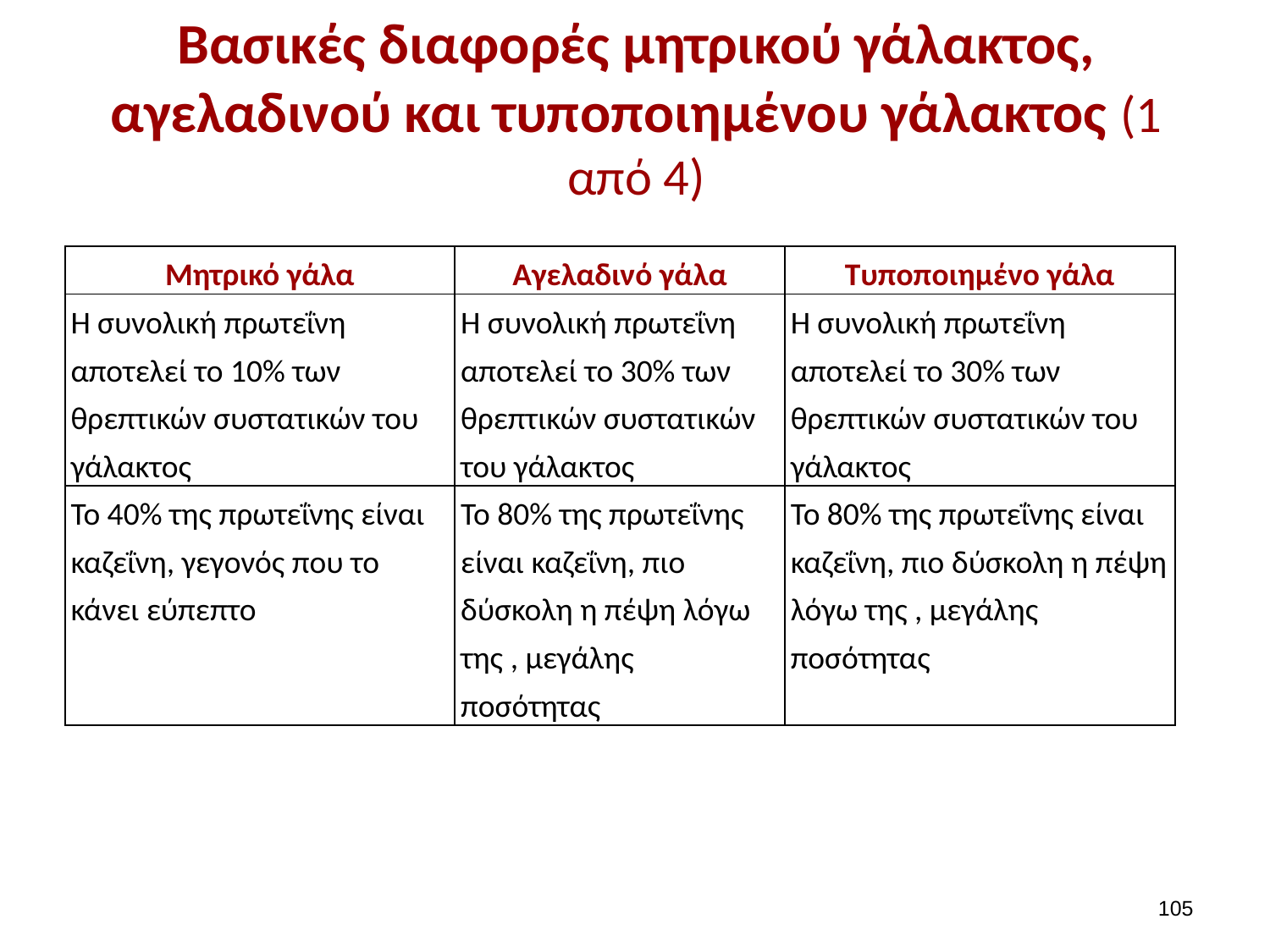

# Βασικές διαφορές μητρικού γάλακτος, αγελαδινού και τυποποιημένου γάλακτος (1 από 4)
| Μητρικό γάλα | Αγελαδινό γάλα | Τυποποιημένο γάλα |
| --- | --- | --- |
| Η συνολική πρωτεΐνη αποτελεί το 10% των θρεπτικών συστατικών του γάλακτος | Η συνολική πρωτεΐνη αποτελεί το 30% των θρεπτικών συστατικών του γάλακτος | Η συνολική πρωτεΐνη αποτελεί το 30% των θρεπτικών συστατικών του γάλακτος |
| Το 40% της πρωτεΐνης είναι καζεΐνη, γεγονός που το κάνει εύπεπτο | Το 80% της πρωτεΐνης είναι καζεΐνη, πιο δύσκολη η πέψη λόγω της , μεγάλης ποσότητας | Το 80% της πρωτεΐνης είναι καζεΐνη, πιο δύσκολη η πέψη λόγω της , μεγάλης ποσότητας |
105